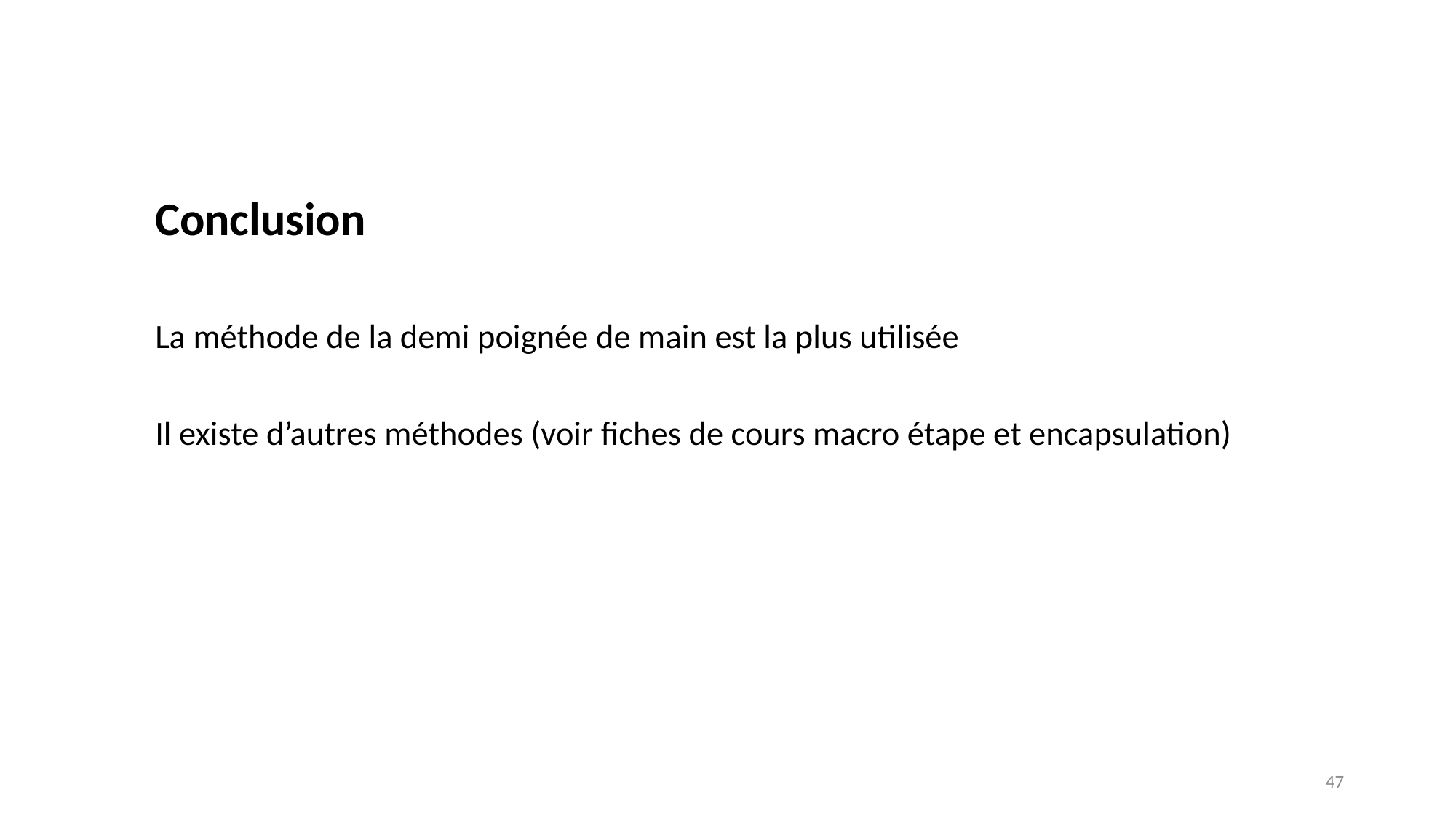

Conclusion

La méthode de la demi poignée de main est la plus utilisée

Il existe d’autres méthodes (voir fiches de cours macro étape et encapsulation)
47